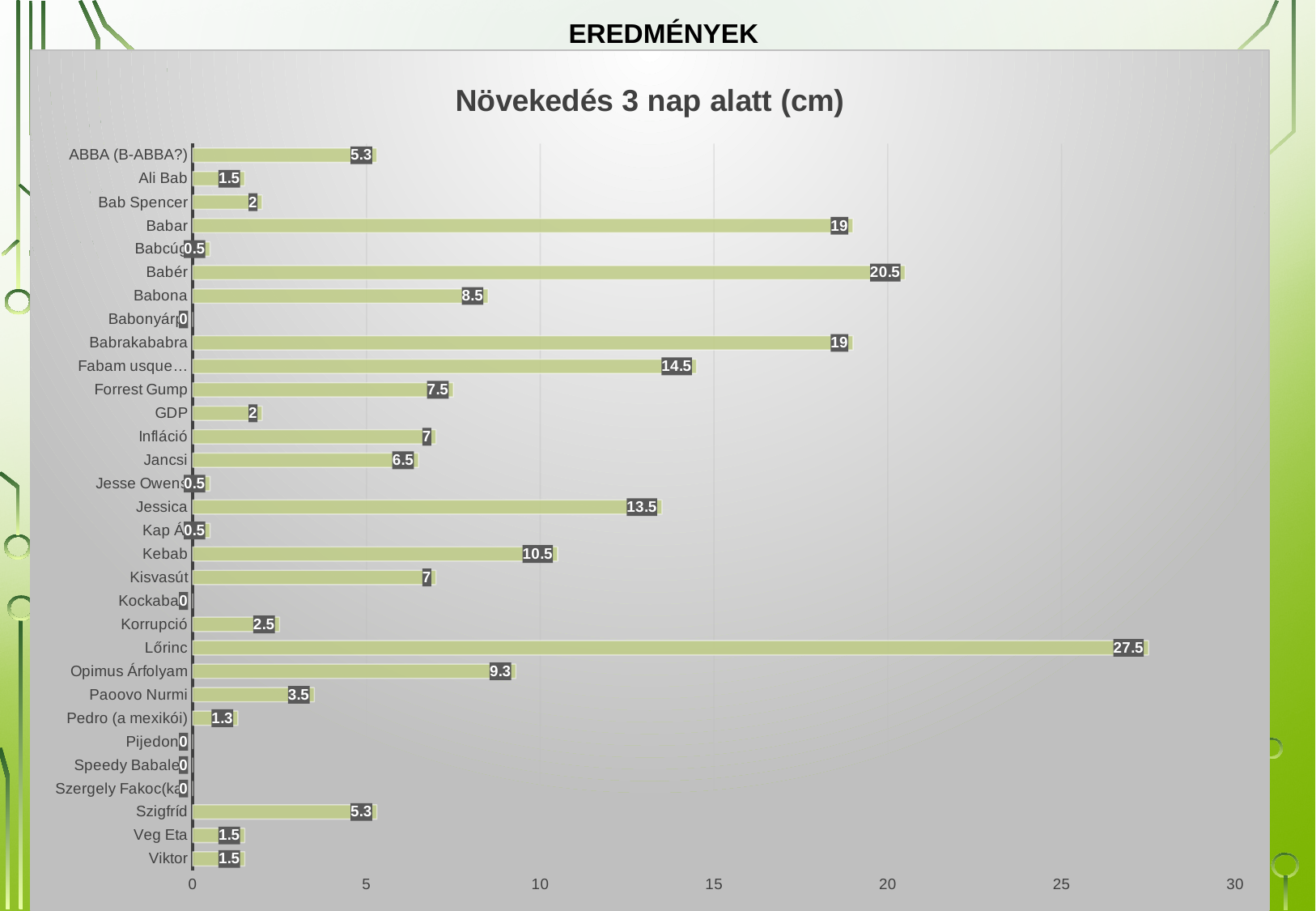

# eredmények

### Chart: Növekedés 3 nap alatt (cm)

| Category | Növekedés (cm) |
|---|---|
| Viktor | 1.5 |
| Veg Eta | 1.5 |
| Szigfríd | 5.3 |
| Szergely Fakoc(ka) | 0.0 |
| Speedy Babalez | 0.0 |
| Pijedone | 0.0 |
| Pedro (a mexikói) | 1.3 |
| Paoovo Nurmi | 3.5 |
| Opimus Árfolyam | 9.3 |
| Lőrinc | 27.5 |
| Korrupció | 2.5 |
| Kockabab | 0.0 |
| Kisvasút | 7.0 |
| Kebab | 10.5 |
| Kap Ál | 0.5 |
| Jessica | 13.5 |
| Jesse Owens | 0.5 |
| Jancsi | 6.5 |
| Infláció | 7.0 |
| GDP | 2.0 |
| Forrest Gump | 7.5 |
| Fabam usque… | 14.5 |
| Babrakababra | 19.0 |
| Babonyárpi | 0.0 |
| Babona | 8.5 |
| Babér | 20.5 |
| Babcúg | 0.5 |
| Babar | 19.0 |
| Bab Spencer | 2.0 |
| Ali Bab | 1.5 |
| ABBA (B-ABBA?) | 5.3 |